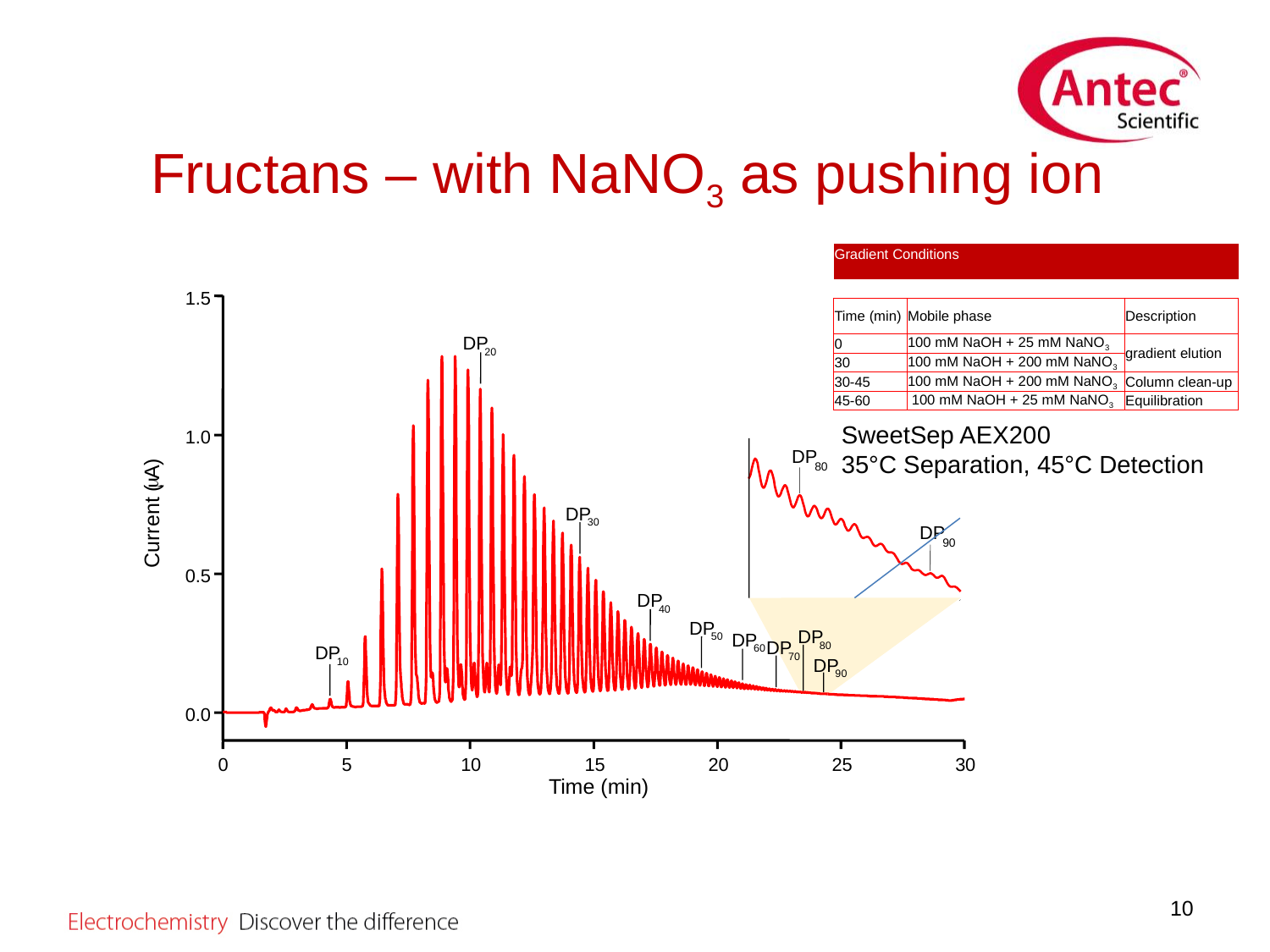

# Fructans – with NaNO3 as pushing ion

| Gradient Conditions |  |  |
| --- | --- | --- |
|  |  |  |
| Time (min) | Mobile phase | Description |
| 0 | 100 mM NaOH + 25 mM NaNO3 | gradient elution |
| 30 | 100 mM NaOH + 200 mM NaNO3 |  |
| 30-45 | 100 mM NaOH + 200 mM NaNO3 | Column clean-up |
| 45-60 | 100 mM NaOH + 25 mM NaNO3 | Equilibration |
1.5

DP
20

1.0

DP
A)

80

μ

DP
Current (
30
DP

90

0.5

DP

40

DP
DP
DP
50
DP

80
DP
60

70
DP
10

90

0.0

0
5
10
15
20
25
30
Time (min)
SweetSep AEX200
35°C Separation, 45°C Detection
10